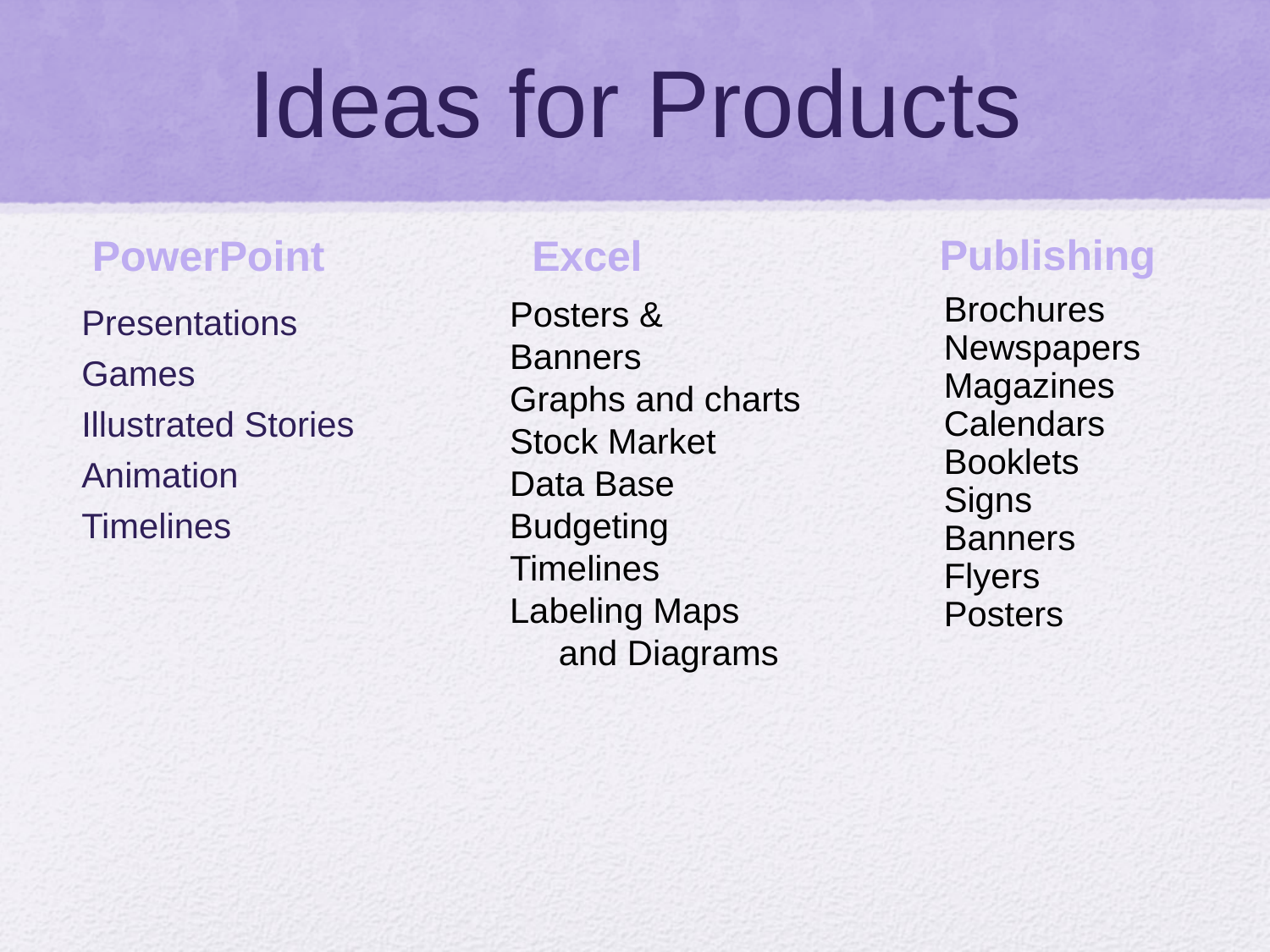

# Ideas for Products
PowerPoint
Excel
Publishing
	Presentations
Games
Illustrated Stories
Animation
Timelines
Posters & Banners
Graphs and charts
Stock Market
Data Base
Budgeting
Timelines
Labeling Maps
     and Diagrams
Brochures
Newspapers
Magazines
Calendars
Booklets
Signs
Banners
Flyers
Posters